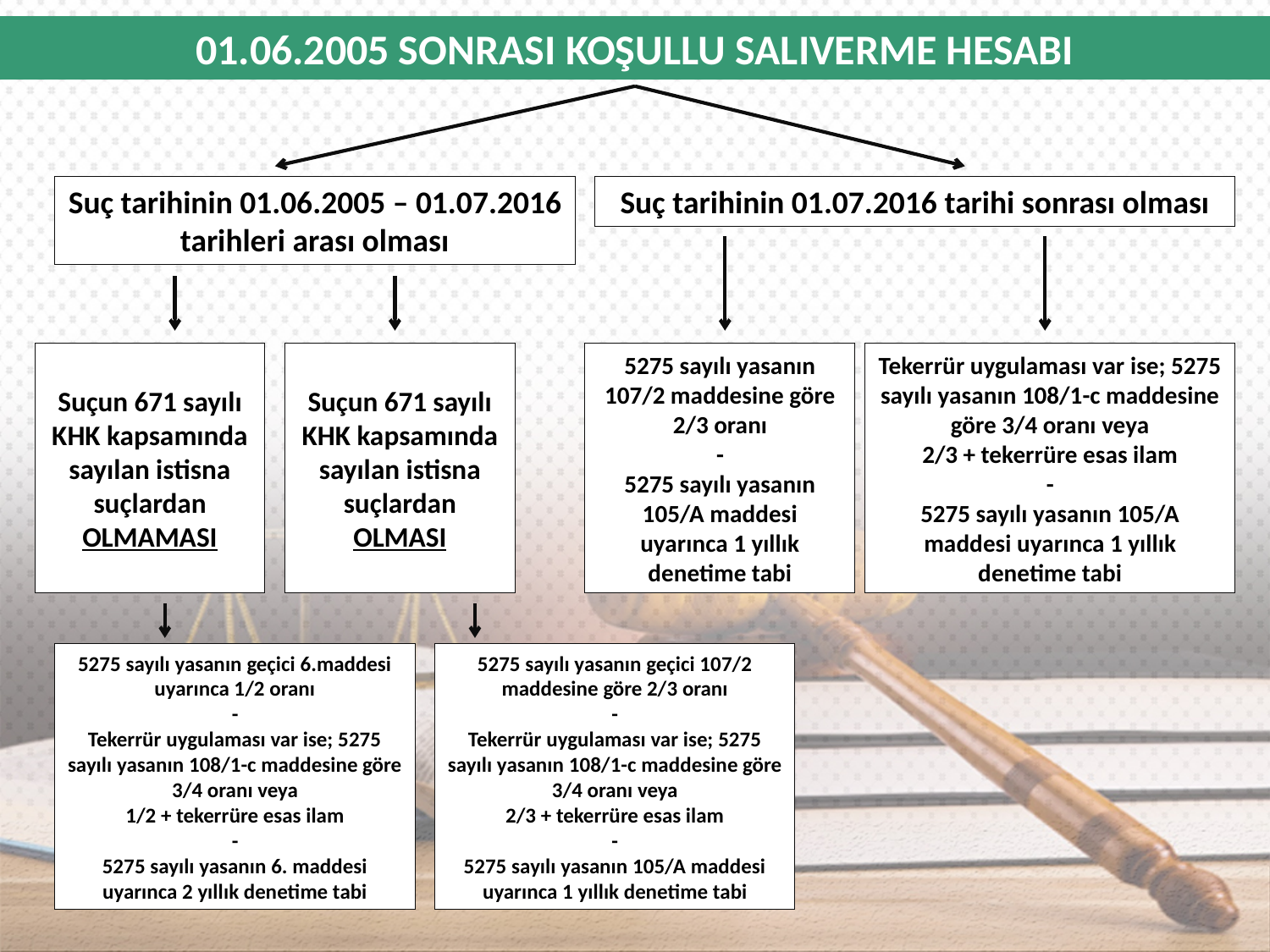

01.06.2005 SONRASI KOŞULLU SALIVERME HESABI
Suç tarihinin 01.06.2005 – 01.07.2016 tarihleri arası olması
Suç tarihinin 01.07.2016 tarihi sonrası olması
5275 sayılı yasanın 107/2 maddesine göre 2/3 oranı
-
5275 sayılı yasanın 105/A maddesi uyarınca 1 yıllık denetime tabi

Suçun 671 sayılı KHK kapsamında sayılan istisna suçlardan OLMAMASI

Suçun 671 sayılı KHK kapsamında sayılan istisna suçlardan OLMASI

Tekerrür uygulaması var ise; 5275 sayılı yasanın 108/1-c maddesine göre 3/4 oranı veya
2/3 + tekerrüre esas ilam
-
5275 sayılı yasanın 105/A maddesi uyarınca 1 yıllık denetime tabi
5275 sayılı yasanın geçici 6.maddesi uyarınca 1/2 oranı
-
Tekerrür uygulaması var ise; 5275 sayılı yasanın 108/1-c maddesine göre 3/4 oranı veya
1/2 + tekerrüre esas ilam
-
5275 sayılı yasanın 6. maddesi uyarınca 2 yıllık denetime tabi
5275 sayılı yasanın geçici 107/2 maddesine göre 2/3 oranı
-
Tekerrür uygulaması var ise; 5275 sayılı yasanın 108/1-c maddesine göre 3/4 oranı veya
2/3 + tekerrüre esas ilam
-
5275 sayılı yasanın 105/A maddesi uyarınca 1 yıllık denetime tabi